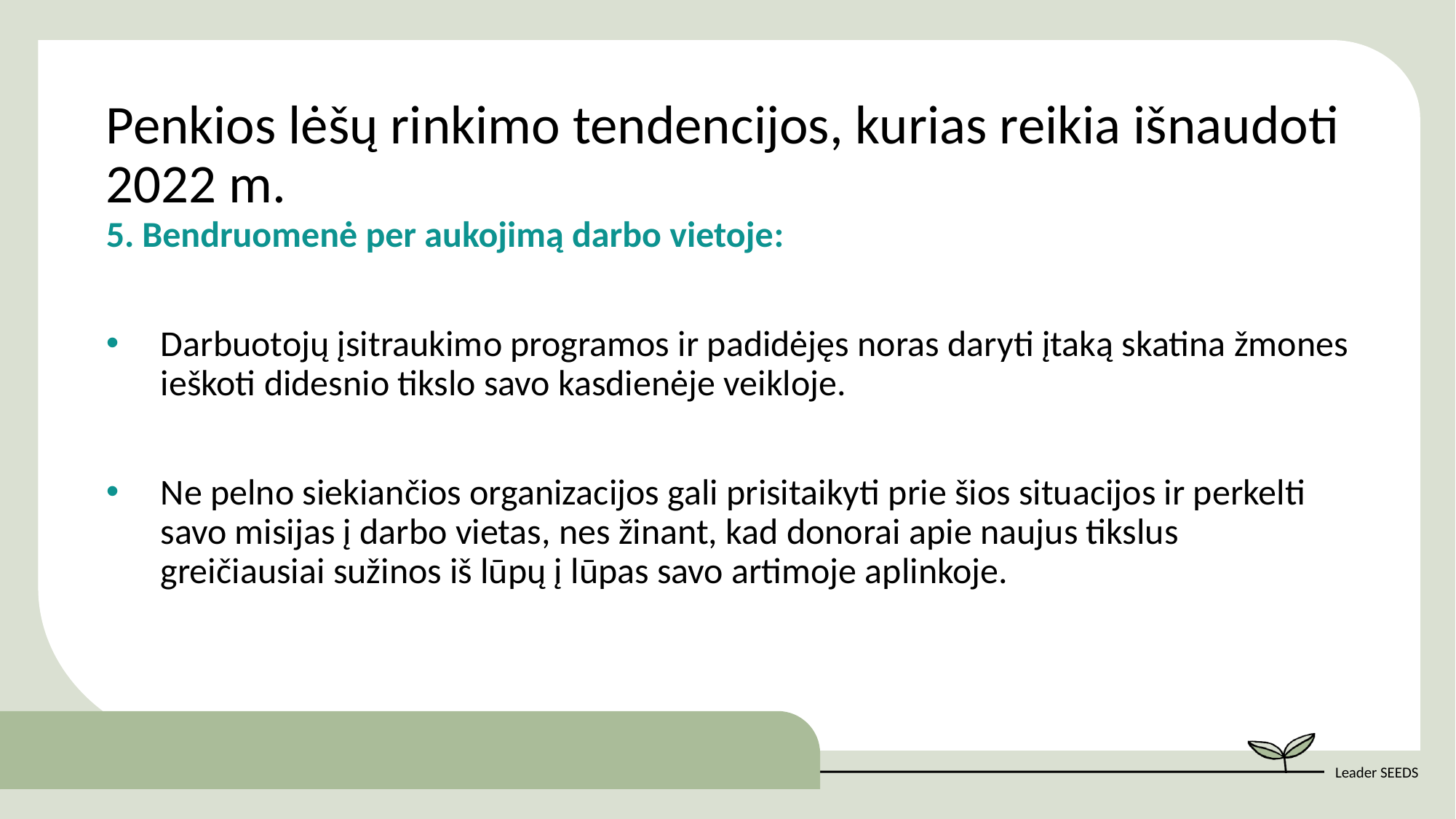

Penkios lėšų rinkimo tendencijos, kurias reikia išnaudoti 2022 m.
5. Bendruomenė per aukojimą darbo vietoje:

Darbuotojų įsitraukimo programos ir padidėjęs noras daryti įtaką skatina žmones ieškoti didesnio tikslo savo kasdienėje veikloje.

Ne pelno siekiančios organizacijos gali prisitaikyti prie šios situacijos ir perkelti savo misijas į darbo vietas, nes žinant, kad donorai apie naujus tikslus greičiausiai sužinos iš lūpų į lūpas savo artimoje aplinkoje.